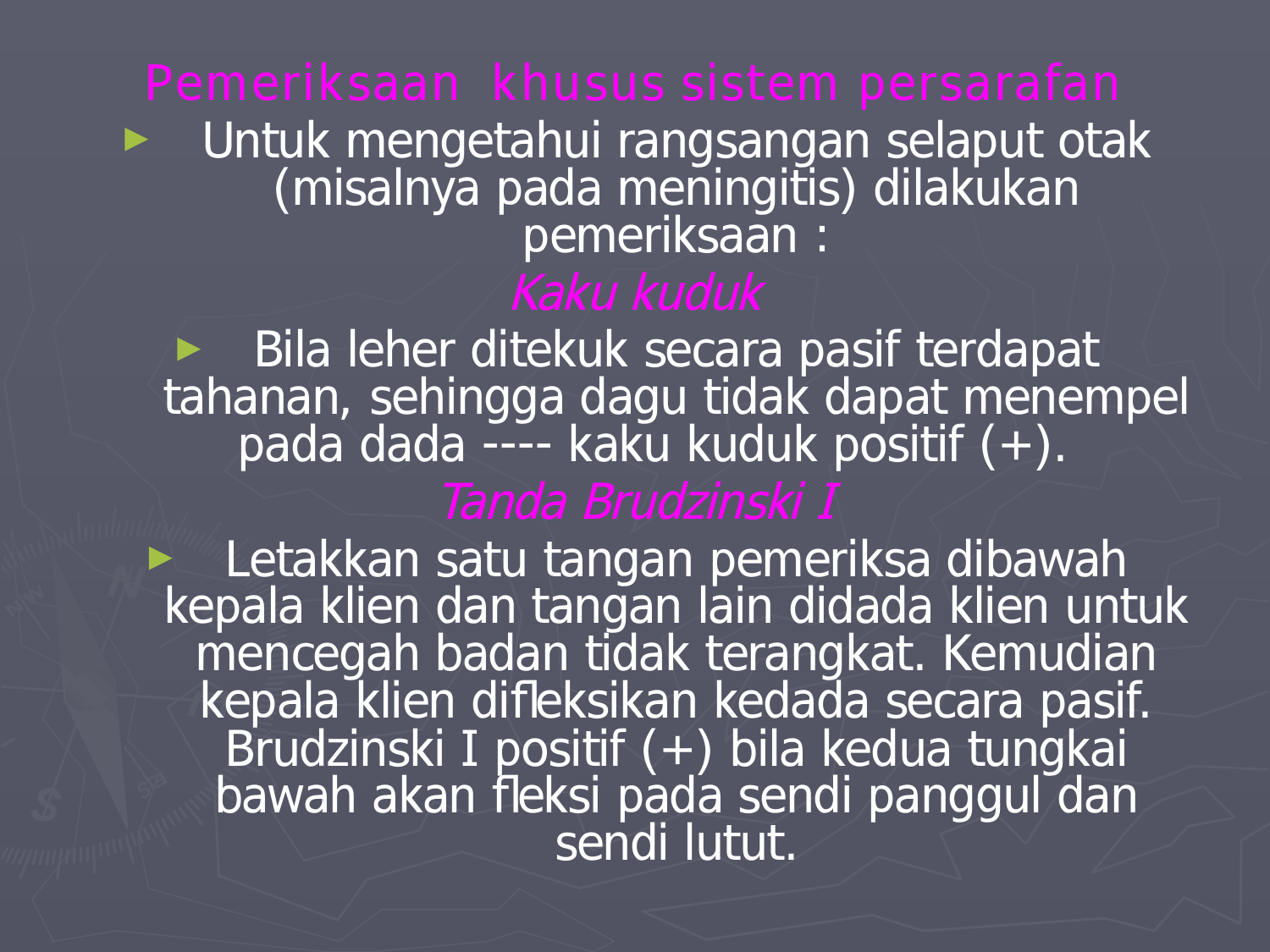

Pemeriksaan  khusus sistem persarafan
Untuk mengetahui rangsangan selaput otak (misalnya pada meningitis) dilakukan pemeriksaan :
Kaku kuduk
Bila leher ditekuk secara pasif terdapat tahanan, sehingga dagu tidak dapat menempel pada dada ---- kaku kuduk positif (+).
Tanda Brudzinski I
Letakkan satu tangan pemeriksa dibawah kepala klien dan tangan lain didada klien untuk mencegah badan tidak terangkat. Kemudian kepala klien difleksikan kedada secara pasif. Brudzinski I positif (+) bila kedua tungkai bawah akan fleksi pada sendi panggul dan sendi lutut.